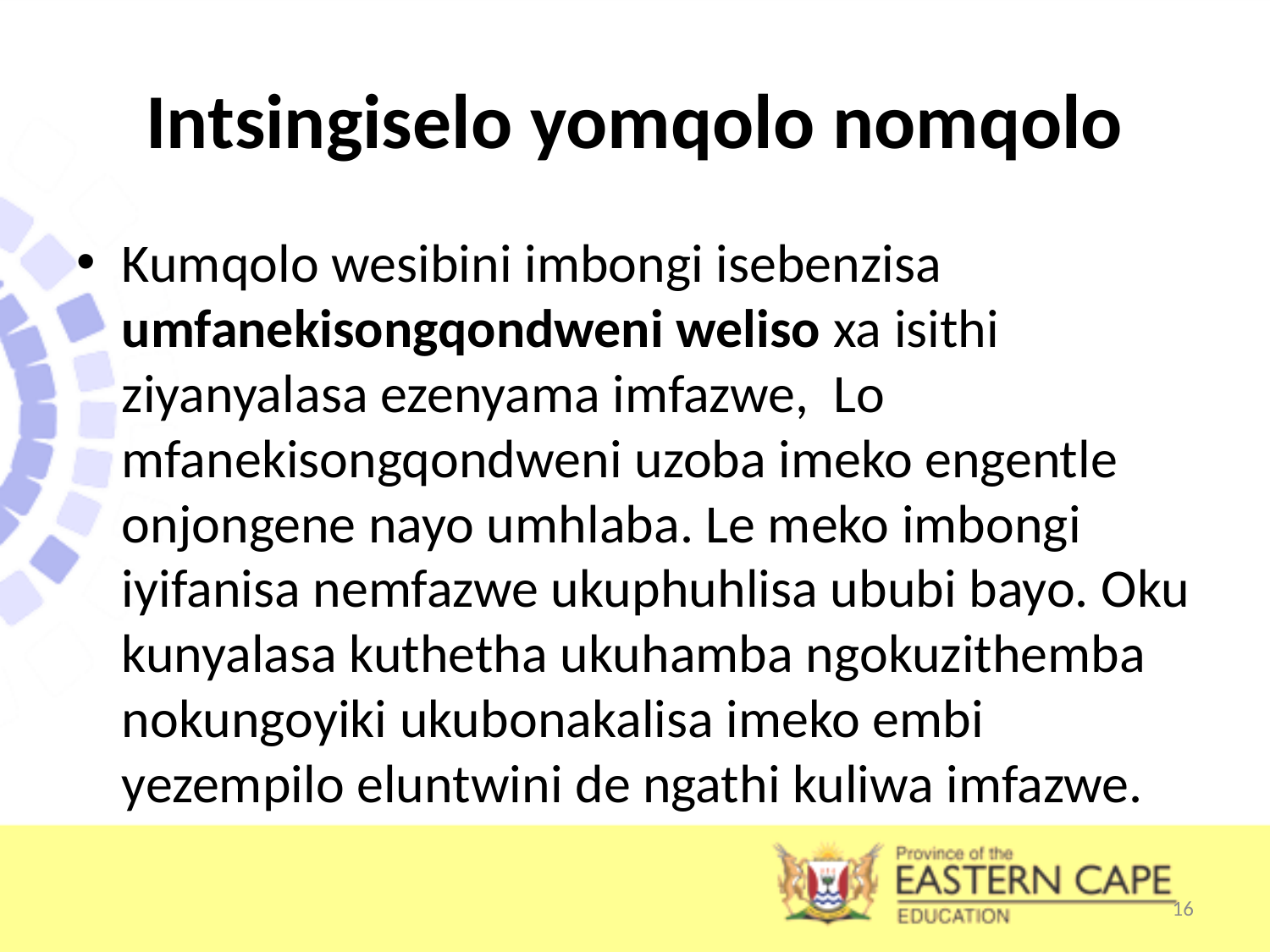

# Intsingiselo yomqolo nomqolo
Kumqolo wesibini imbongi isebenzisa umfanekisongqondweni weliso xa isithi ziyanyalasa ezenyama imfazwe,  Lo mfanekisongqondweni uzoba imeko engentle onjongene nayo umhlaba. Le meko imbongi iyifanisa nemfazwe ukuphuhlisa ububi bayo. Oku kunyalasa kuthetha ukuhamba ngokuzithemba nokungoyiki ukubonakalisa imeko embi yezempilo eluntwini de ngathi kuliwa imfazwe.
16